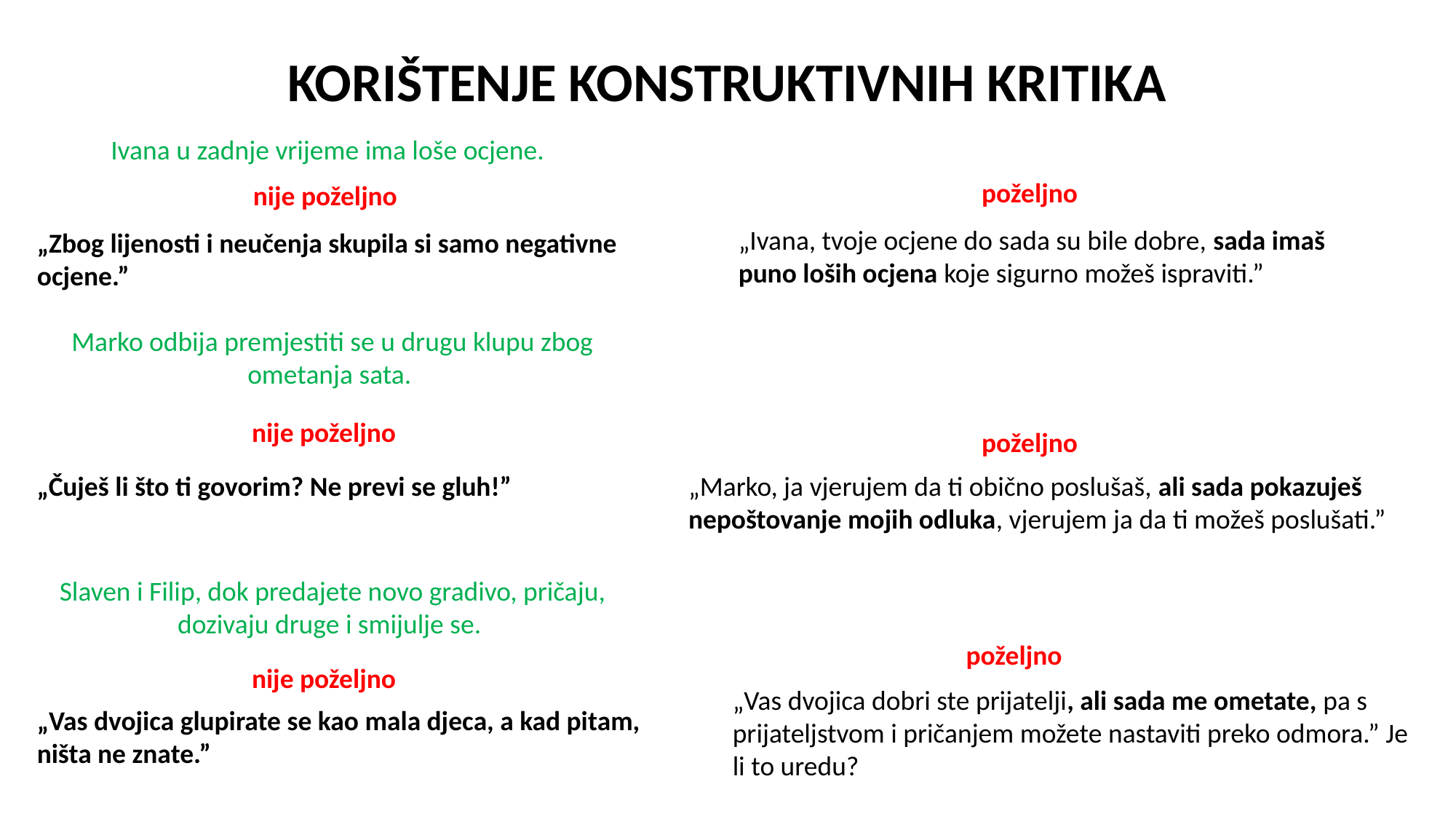

# KORIŠTENJE KONSTRUKTIVNIH KRITIKA
Ivana u zadnje vrijeme ima loše ocjene.
nije poželjno

poželjno
„Ivana, tvoje ocjene do sada su bile dobre, sada imaš puno loših ocjena koje sigurno možeš ispraviti.”
„Zbog lijenosti i neučenja skupila si samo negativne ocjene.”
Marko odbija premjestiti se u drugu klupu zbog ometanja sata.
nije poželjno
poželjno
„Čuješ li što ti govorim? Ne previ se gluh!”
„Marko, ja vjerujem da ti obično poslušaš, ali sada pokazuješ nepoštovanje mojih odluka, vjerujem ja da ti možeš poslušati.”
Slaven i Filip, dok predajete novo gradivo, pričaju, dozivaju druge i smijulje se.
poželjno
nije poželjno
„Vas dvojica dobri ste prijatelji, ali sada me ometate, pa s prijateljstvom i pričanjem možete nastaviti preko odmora.” Je li to uredu?
„Vas dvojica glupirate se kao mala djeca, a kad pitam, ništa ne znate.”